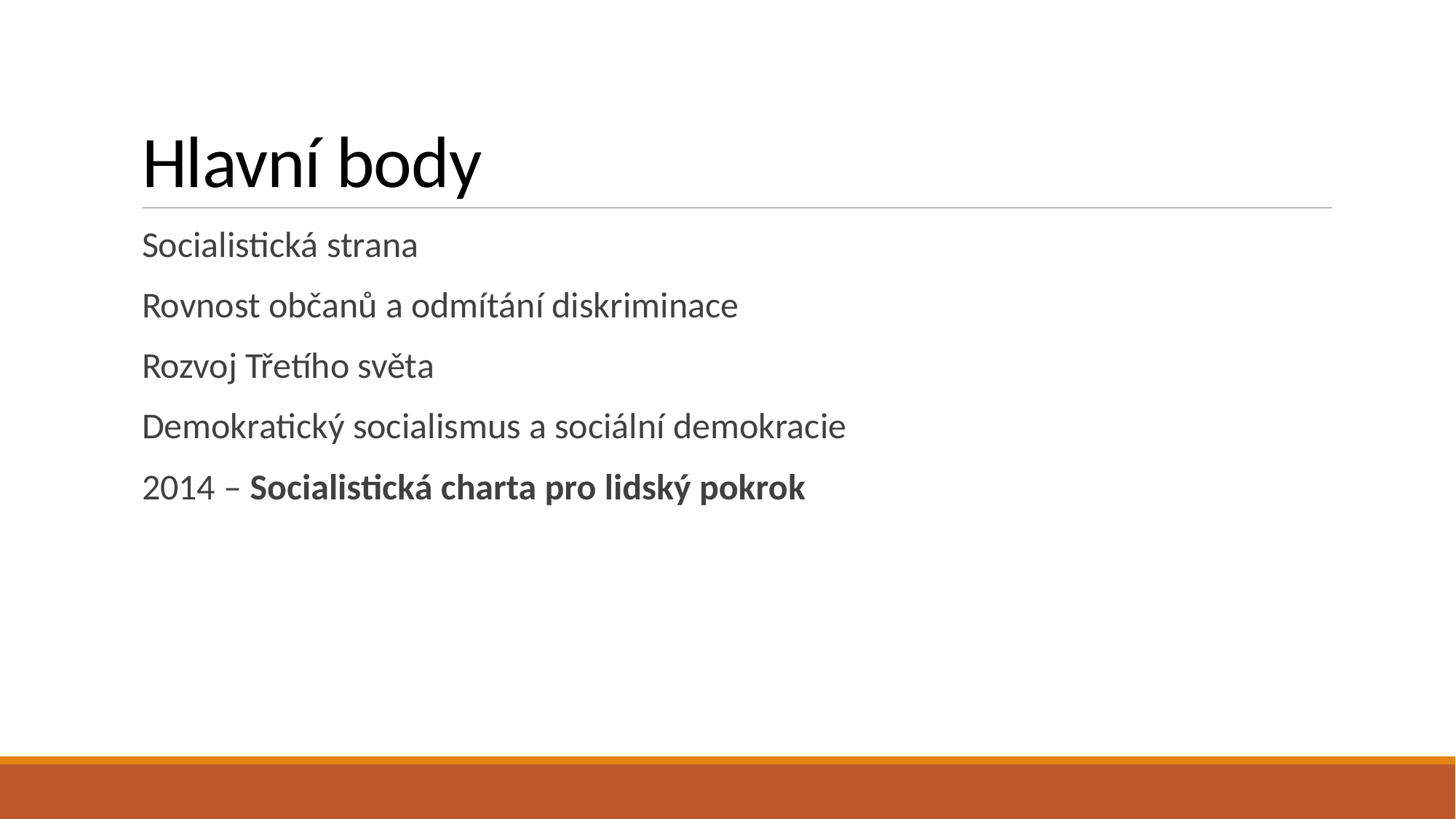

# Hlavní body
Socialistická strana
Rovnost občanů a odmítání diskriminace
Rozvoj Třetího světa
Demokratický socialismus a sociální demokracie
2014 – Socialistická charta pro lidský pokrok